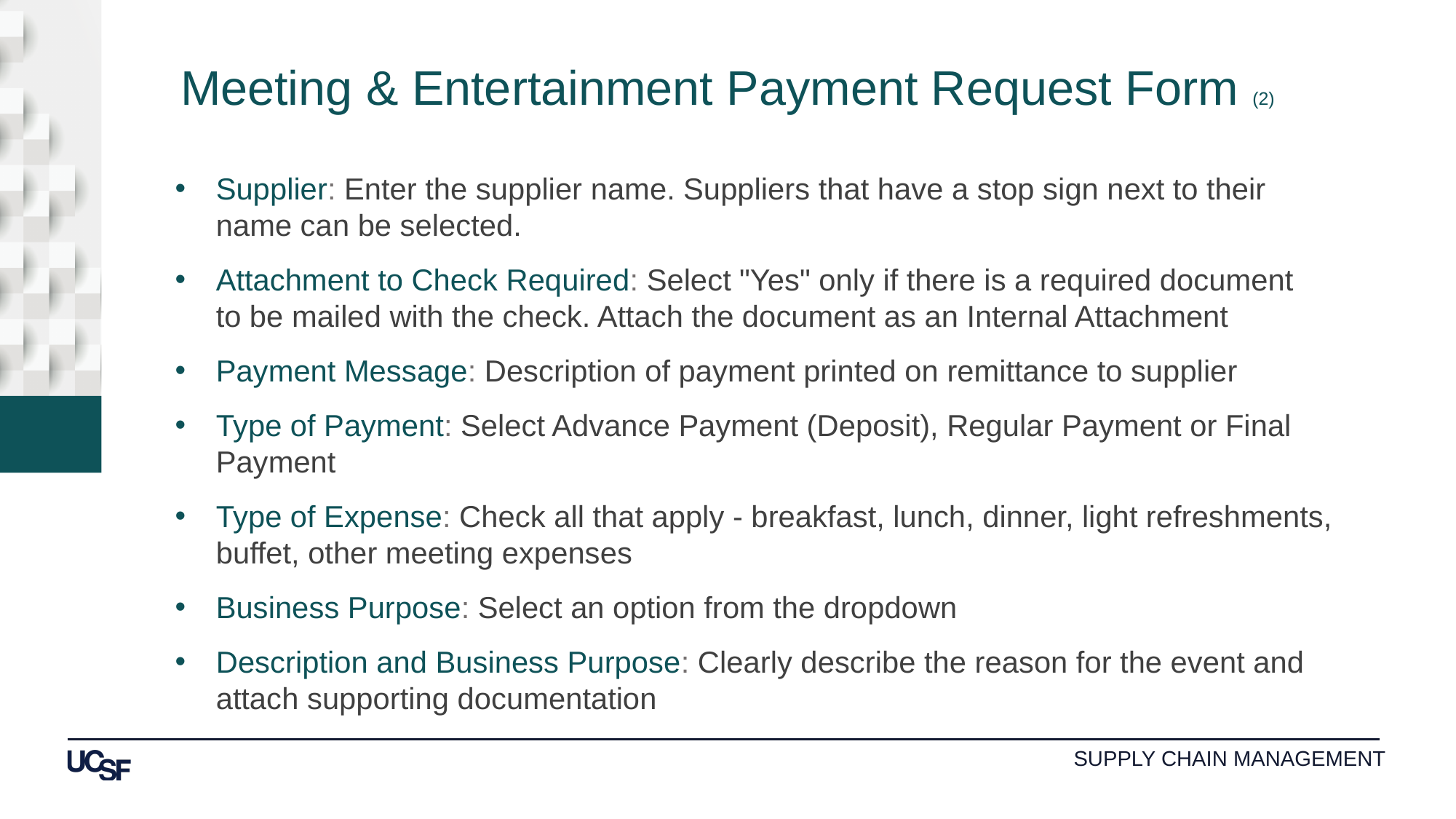

Meeting & Entertainment Payment Request Form (2)
Supplier: Enter the supplier name. Suppliers that have a stop sign next to their name can be selected.

Attachment to Check Required: Select "Yes" only if there is a required document
to be mailed with the check. Attach the document as an Internal Attachment

Payment Message: Description of payment printed on remittance to supplier

Type of Payment: Select Advance Payment (Deposit), Regular Payment or Final Payment

Type of Expense: Check all that apply - breakfast, lunch, dinner, light refreshments, buffet, other meeting expenses

Business Purpose: Select an option from the dropdown

Description and Business Purpose: Clearly describe the reason for the event and attach supporting documentation